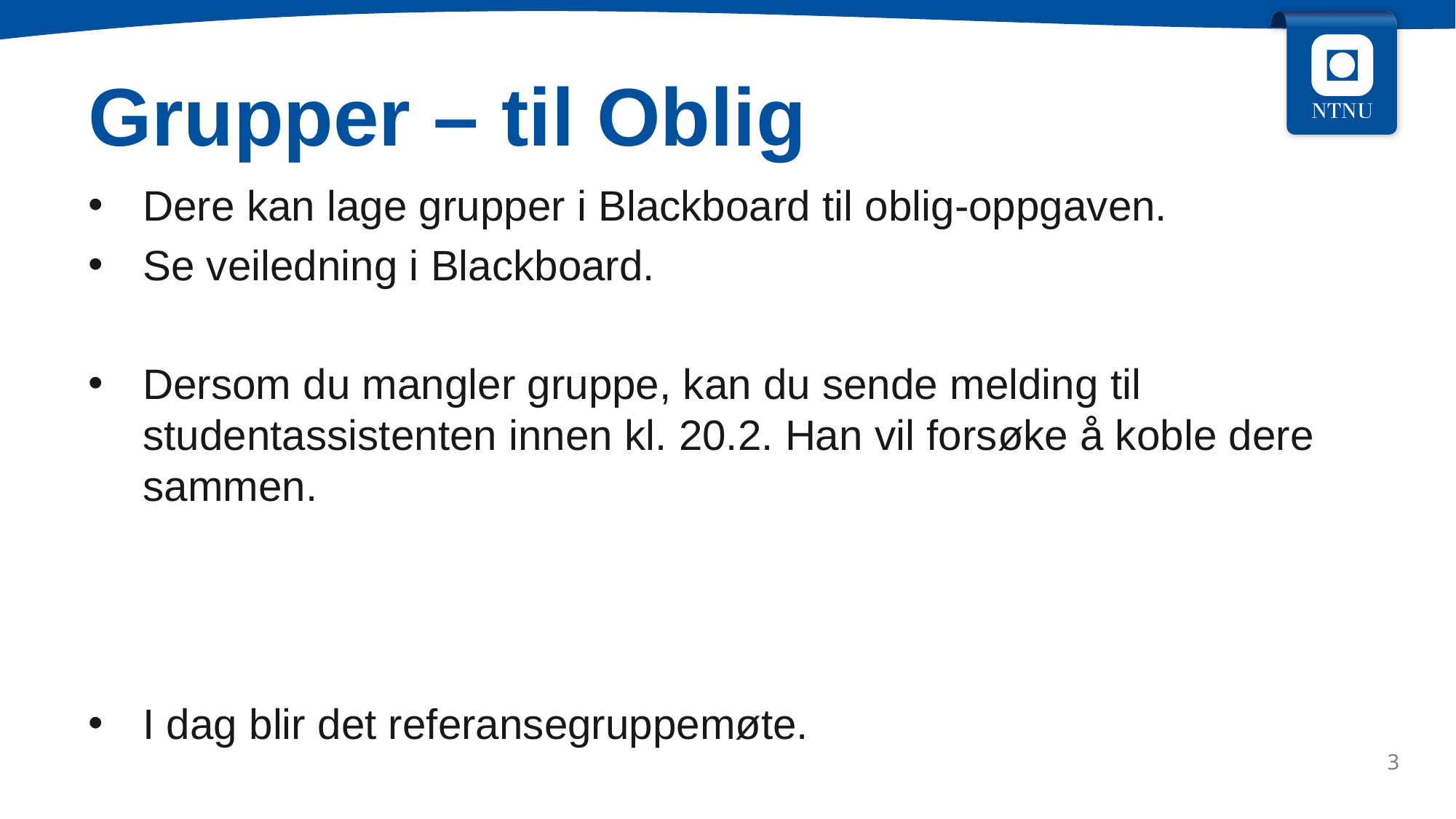

Grupper – til Oblig
Dere kan lage grupper i Blackboard til oblig‑oppgaven.
Se veiledning i Blackboard.

Dersom du mangler gruppe, kan du sende melding til studentassistenten innen kl. 20.2. Han vil forsøke å koble dere sammen.

I dag blir det referansegruppemøte.